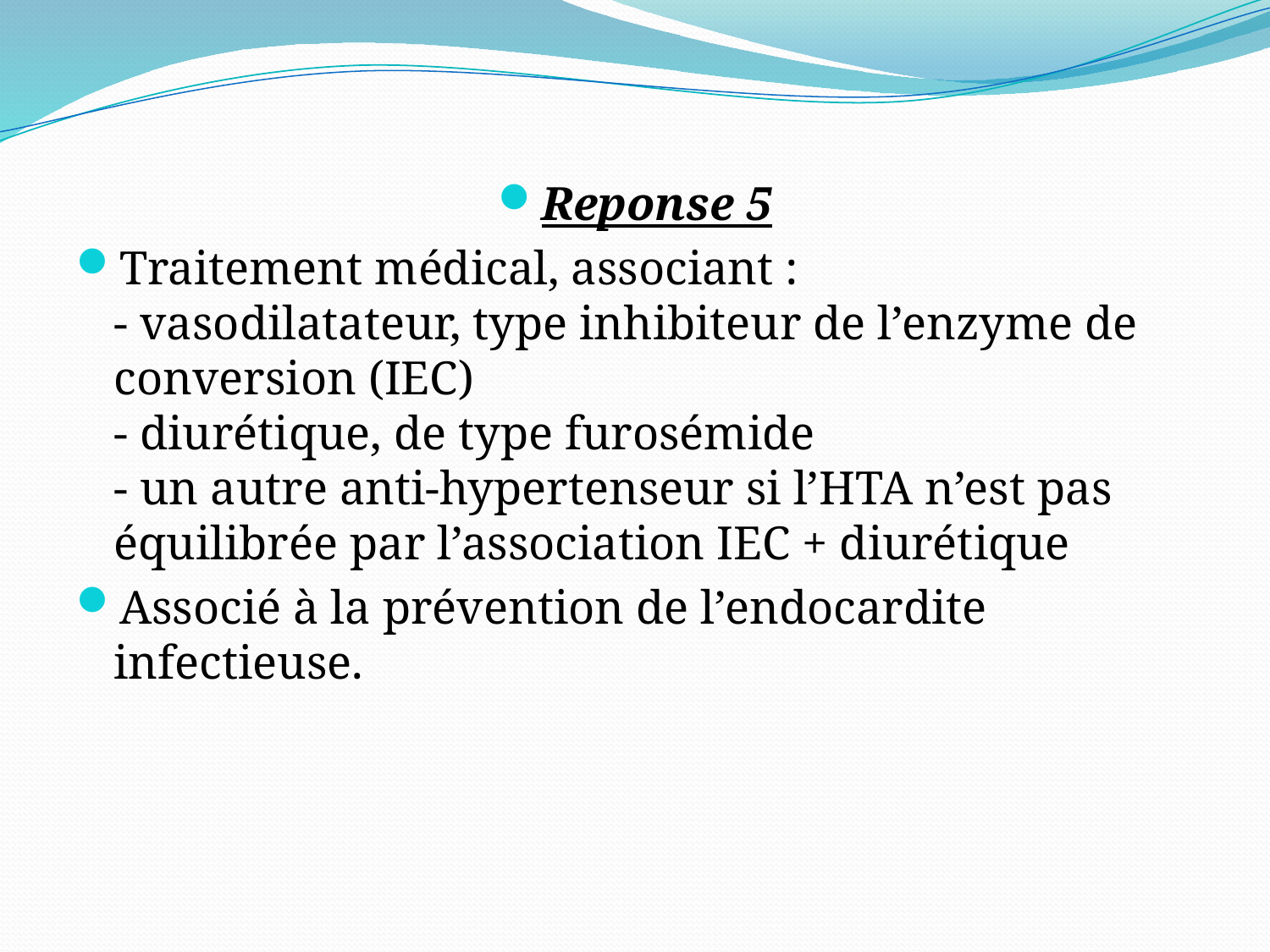

Reponse 5
Traitement médical, associant :
- vasodilatateur, type inhibiteur de l’enzyme de conversion (IEC)
- diurétique, de type furosémide
- un autre anti-hypertenseur si l’HTA n’est pas équilibrée par l’association IEC + diurétique
Associé à la prévention de l’endocardite infectieuse.